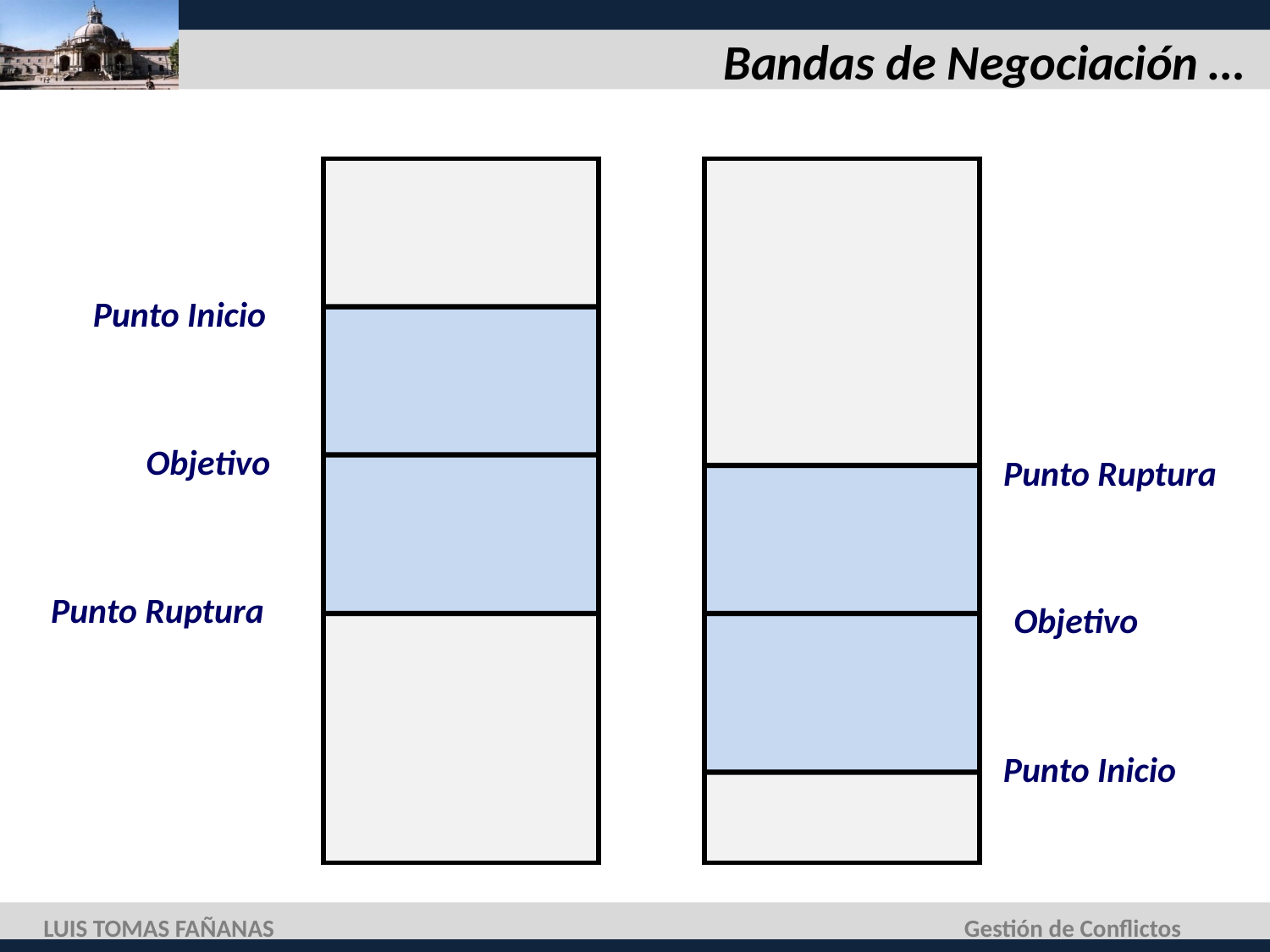

# Bandas de Negociación …
|  |
| --- |
|  |
| --- |
Punto Inicio
|  |
| --- |
|  |

Objetivo
Punto Ruptura

|  |
| --- |
|  |

Punto Ruptura
Objetivo

Punto Inicio

LUIS TOMAS FAÑANAS
Gestión de Conflictos